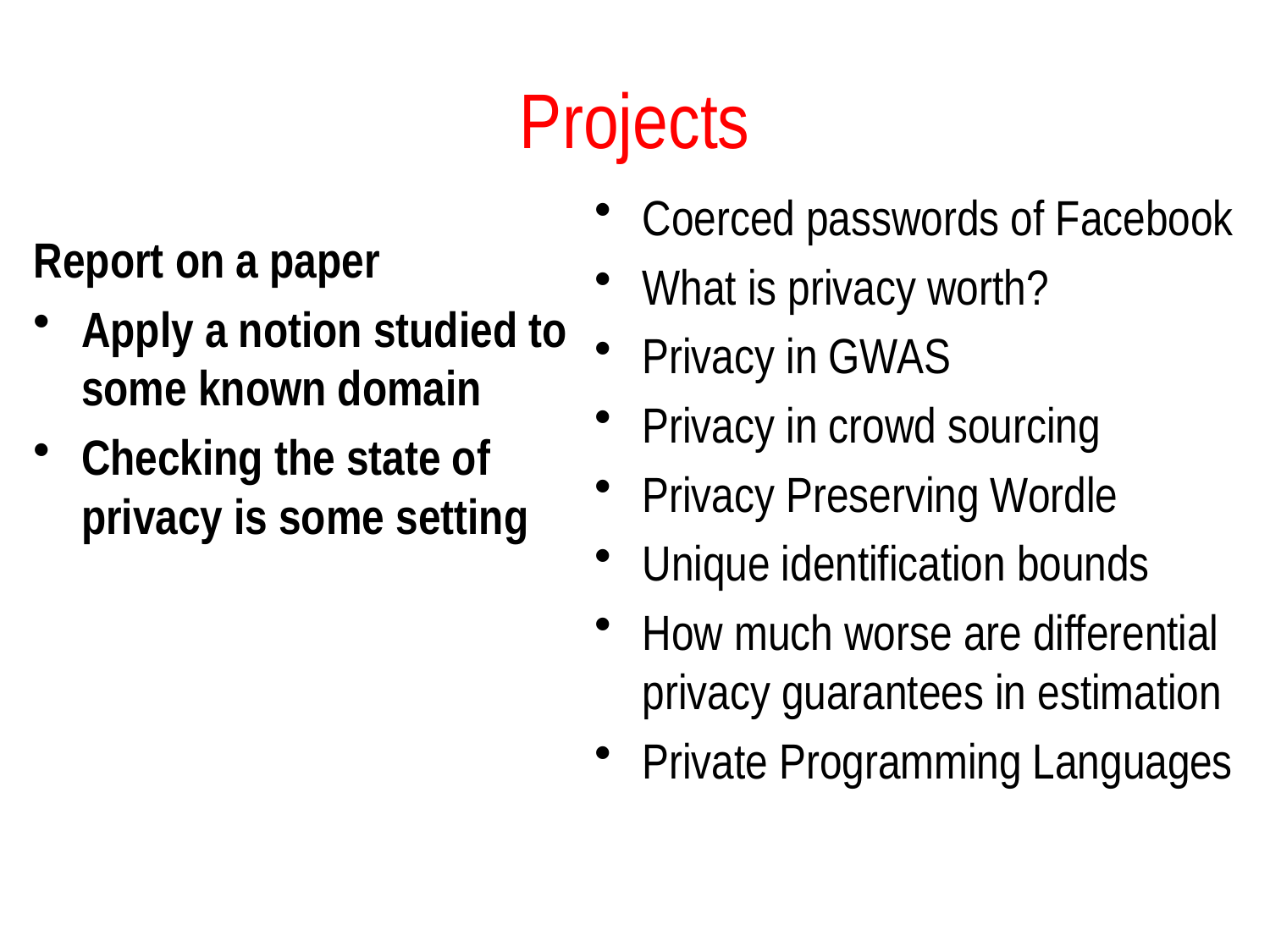

# Projects
Coerced passwords of Facebook
What is privacy worth?
Privacy in GWAS
Privacy in crowd sourcing
Privacy Preserving Wordle
Unique identification bounds
How much worse are differential privacy guarantees in estimation
Private Programming Languages

Report on a paper
Apply a notion studied to some known domain
Checking the state of privacy is some setting